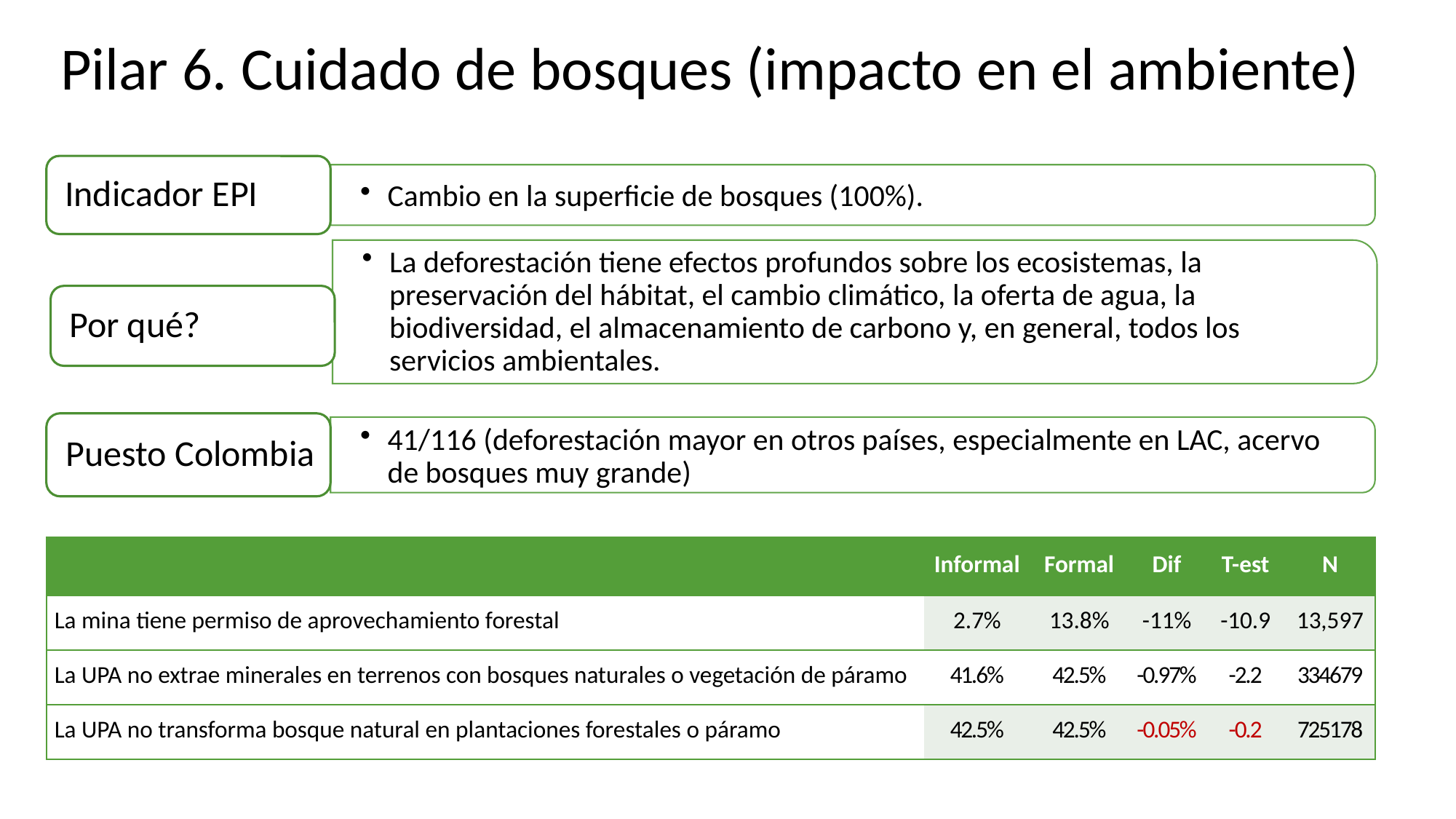

# Pilar 6. Cuidado de bosques (impacto en el ambiente)

Cambio en la superficie de bosques (100%).

Indicador EPI
La deforestación tiene efectos profundos sobre los ecosistemas, la preservación del hábitat, el cambio climático, la oferta de agua, la biodiversidad, el almacenamiento de carbono y, en general, todos los servicios ambientales.
Por qué?

41/116 (deforestación mayor en otros países, especialmente en LAC, acervo de bosques muy grande)

Puesto Colombia
|  | Informal | Formal | Dif | T-est | N |
| --- | --- | --- | --- | --- | --- |
| La mina tiene permiso de aprovechamiento forestal | 2.7% | 13.8% | -11% | -10.9 | 13,597 |
| La UPA no extrae minerales en terrenos con bosques naturales o vegetación de páramo | 41.6% | 42.5% | -0.97% | -2.2 | 334679 |
| La UPA no transforma bosque natural en plantaciones forestales o páramo | 42.5% | 42.5% | -0.05% | -0.2 | 725178 |